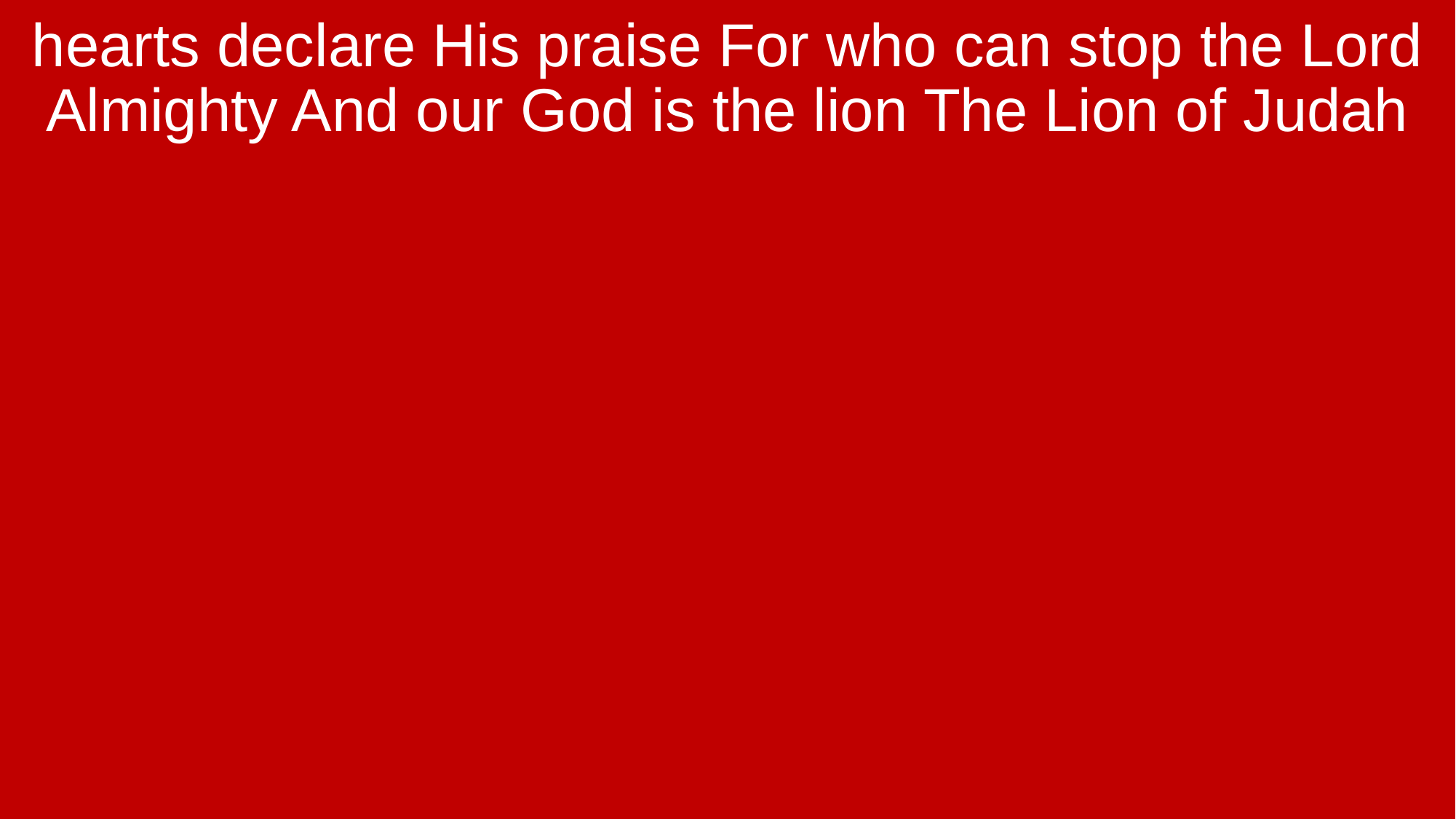

hearts declare His praise For who can stop the Lord Almighty And our God is the lion The Lion of Judah